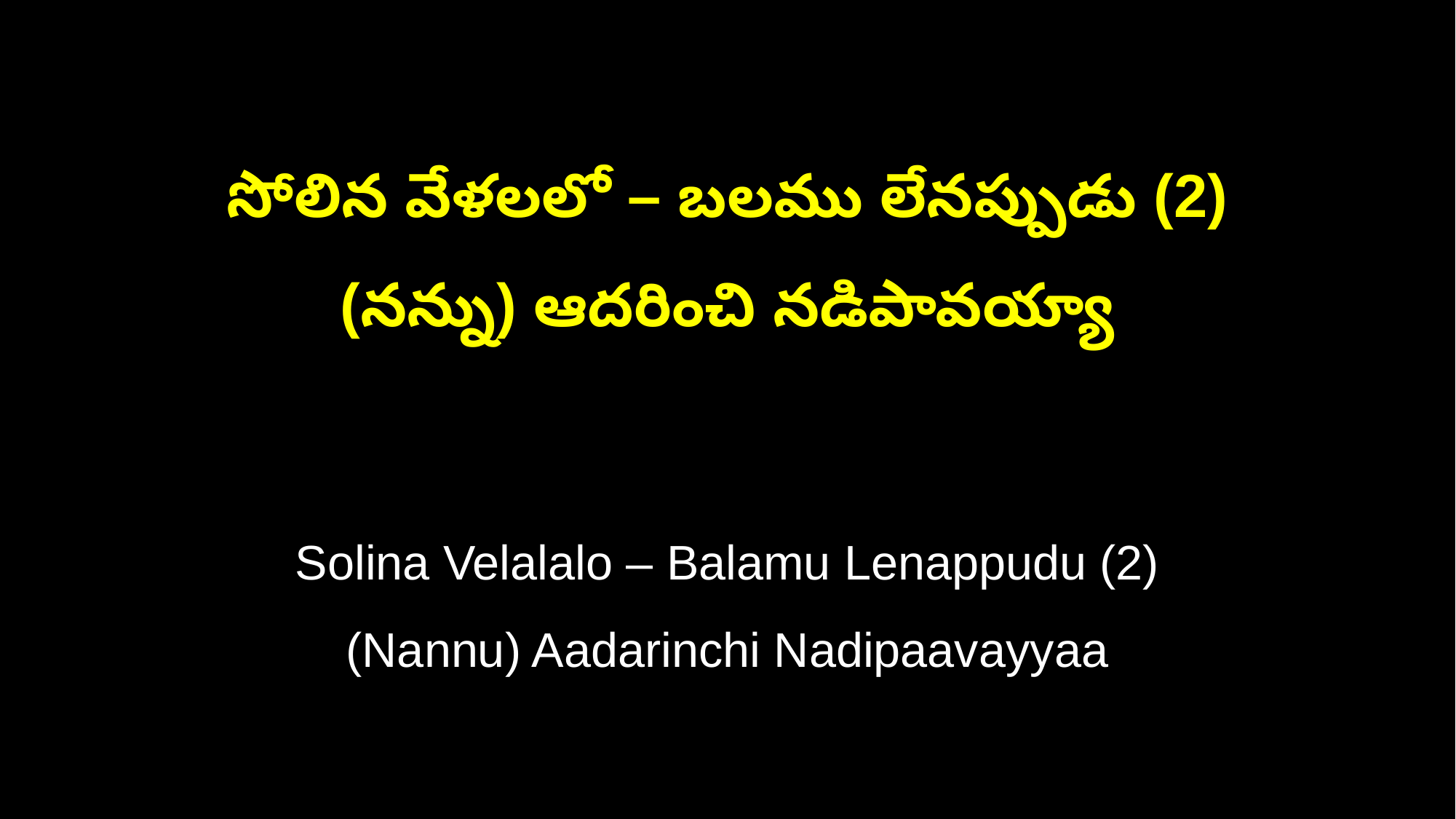

సోలిన వేళలలో – బలము లేనప్పుడు (2)
(నన్ను) ఆదరించి నడిపావయ్యా
Solina Velalalo – Balamu Lenappudu (2)
(Nannu) Aadarinchi Nadipaavayyaa